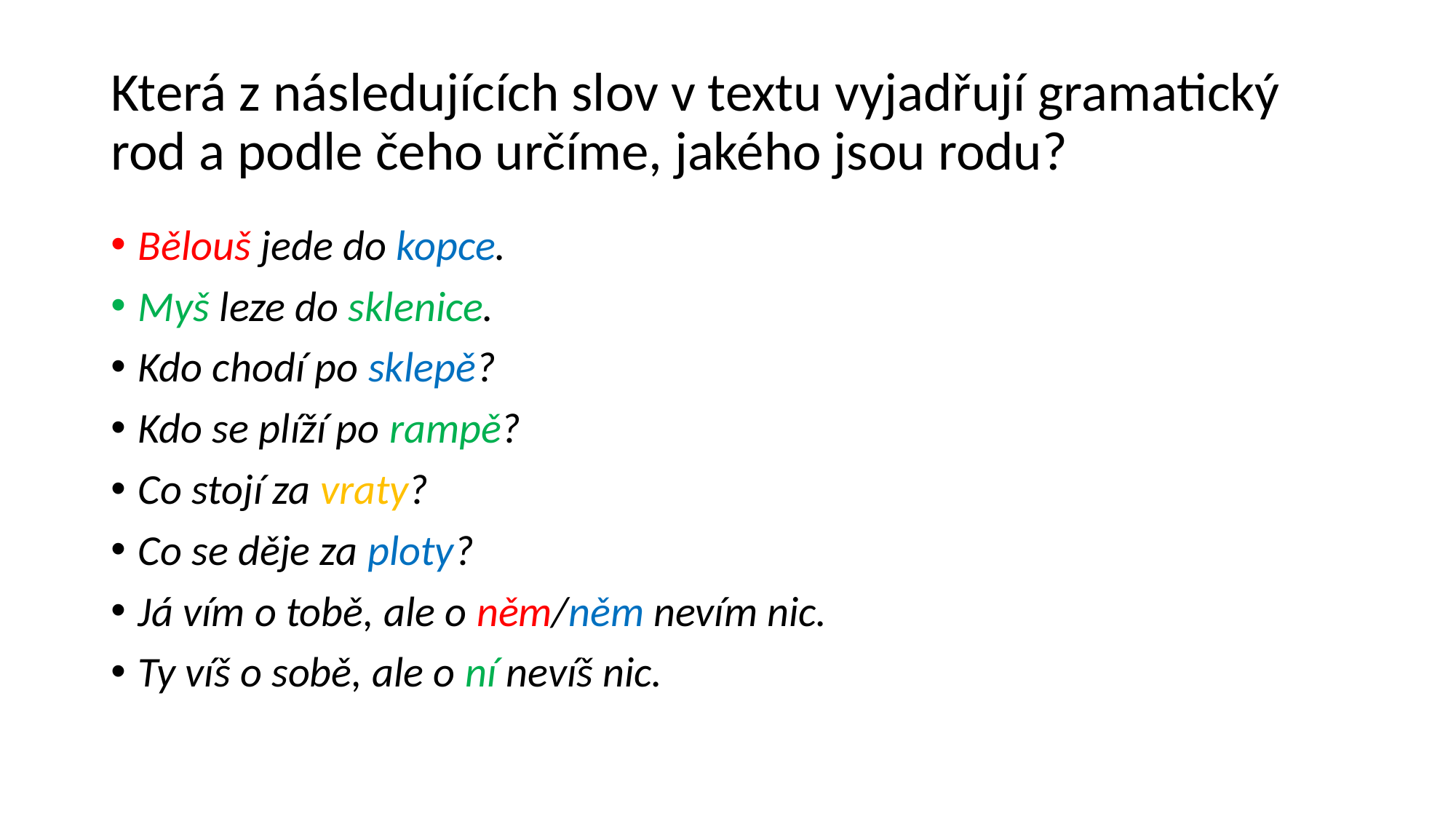

# Která z následujících slov v textu vyjadřují gramatický rod a podle čeho určíme, jakého jsou rodu?
Bělouš jede do kopce.
Myš leze do sklenice.
Kdo chodí po sklepě?
Kdo se plíží po rampě?
Co stojí za vraty?
Co se děje za ploty?
Já vím o tobě, ale o něm/něm nevím nic.
Ty víš o sobě, ale o ní nevíš nic.